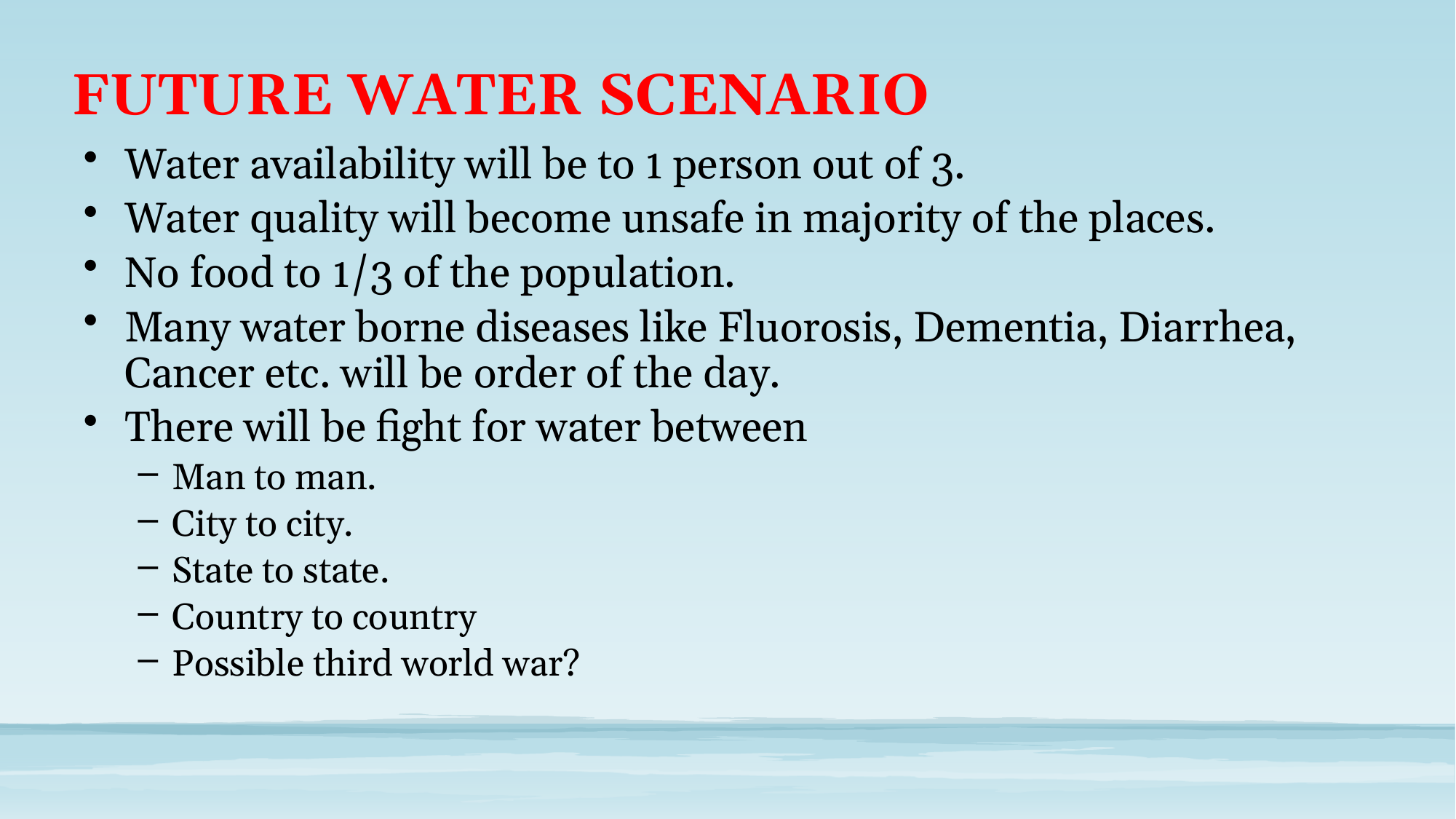

# FUTURE WATER SCENARIO
Water availability will be to 1 person out of 3.
Water quality will become unsafe in majority of the places.
No food to 1/3 of the population.
Many water borne diseases like Fluorosis, Dementia, Diarrhea, Cancer etc. will be order of the day.
There will be fight for water between
Man to man.
City to city.
State to state.
Country to country
Possible third world war?